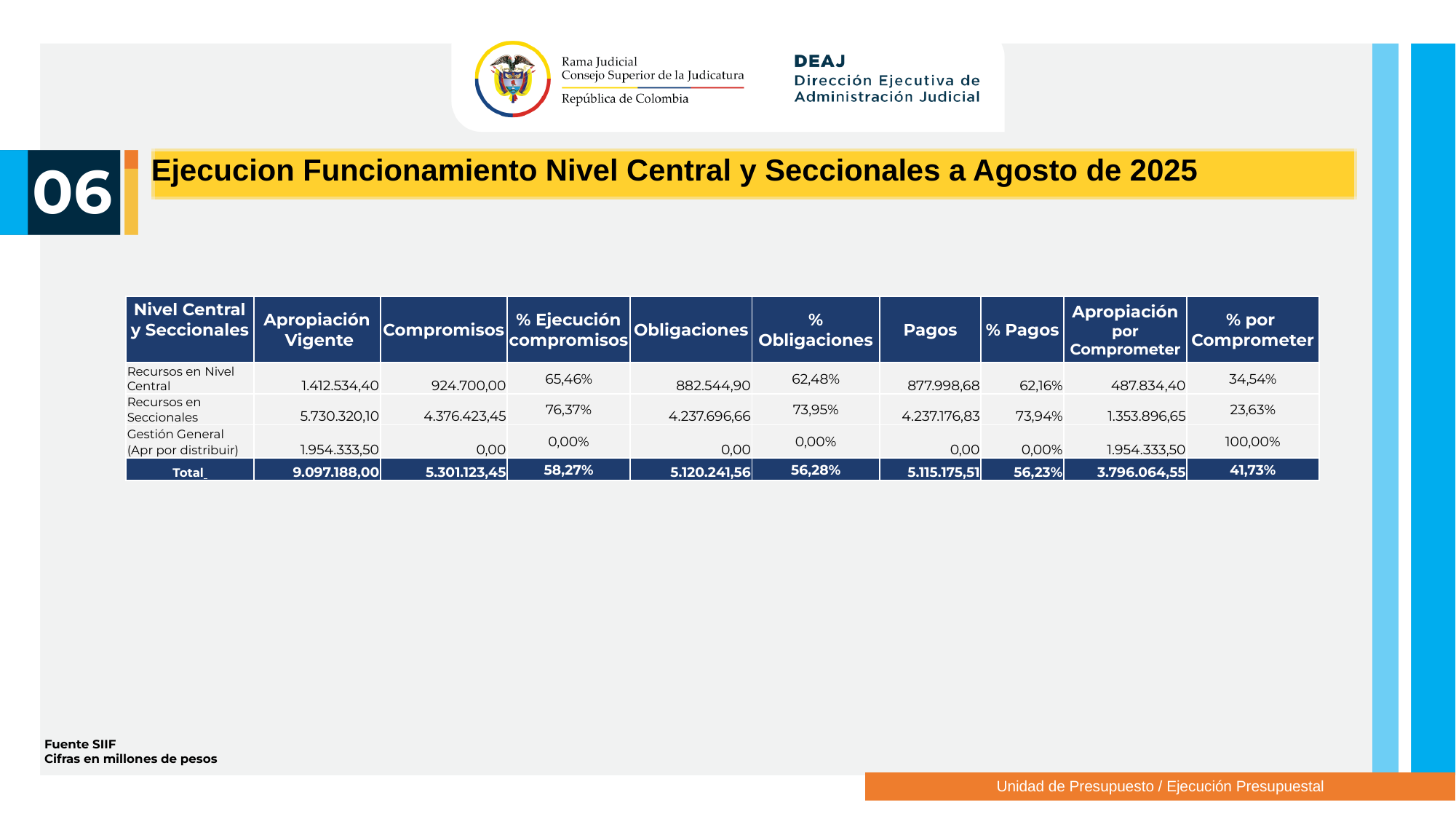

Ejecucion Funcionamiento Nivel Central y Seccionales a Agosto de 2025
06
| Nivel Central y Seccionales | Apropiación Vigente | Compromisos | % Ejecución compromisos | Obligaciones | % Obligaciones | Pagos | % Pagos | Apropiación por Comprometer | % por Comprometer |
| --- | --- | --- | --- | --- | --- | --- | --- | --- | --- |
| Recursos en Nivel Central | 1.412.534,40 | 924.700,00 | 65,46% | 882.544,90 | 62,48% | 877.998,68 | 62,16% | 487.834,40 | 34,54% |
| Recursos en Seccionales | 5.730.320,10 | 4.376.423,45 | 76,37% | 4.237.696,66 | 73,95% | 4.237.176,83 | 73,94% | 1.353.896,65 | 23,63% |
| Gestión General (Apr por distribuir) | 1.954.333,50 | 0,00 | 0,00% | 0,00 | 0,00% | 0,00 | 0,00% | 1.954.333,50 | 100,00% |
| Total | 9.097.188,00 | 5.301.123,45 | 58,27% | 5.120.241,56 | 56,28% | 5.115.175,51 | 56,23% | 3.796.064,55 | 41,73% |
Fuente SIIF
Cifras en millones de pesos

Unidad de Presupuesto / Ejecución Presupuestal